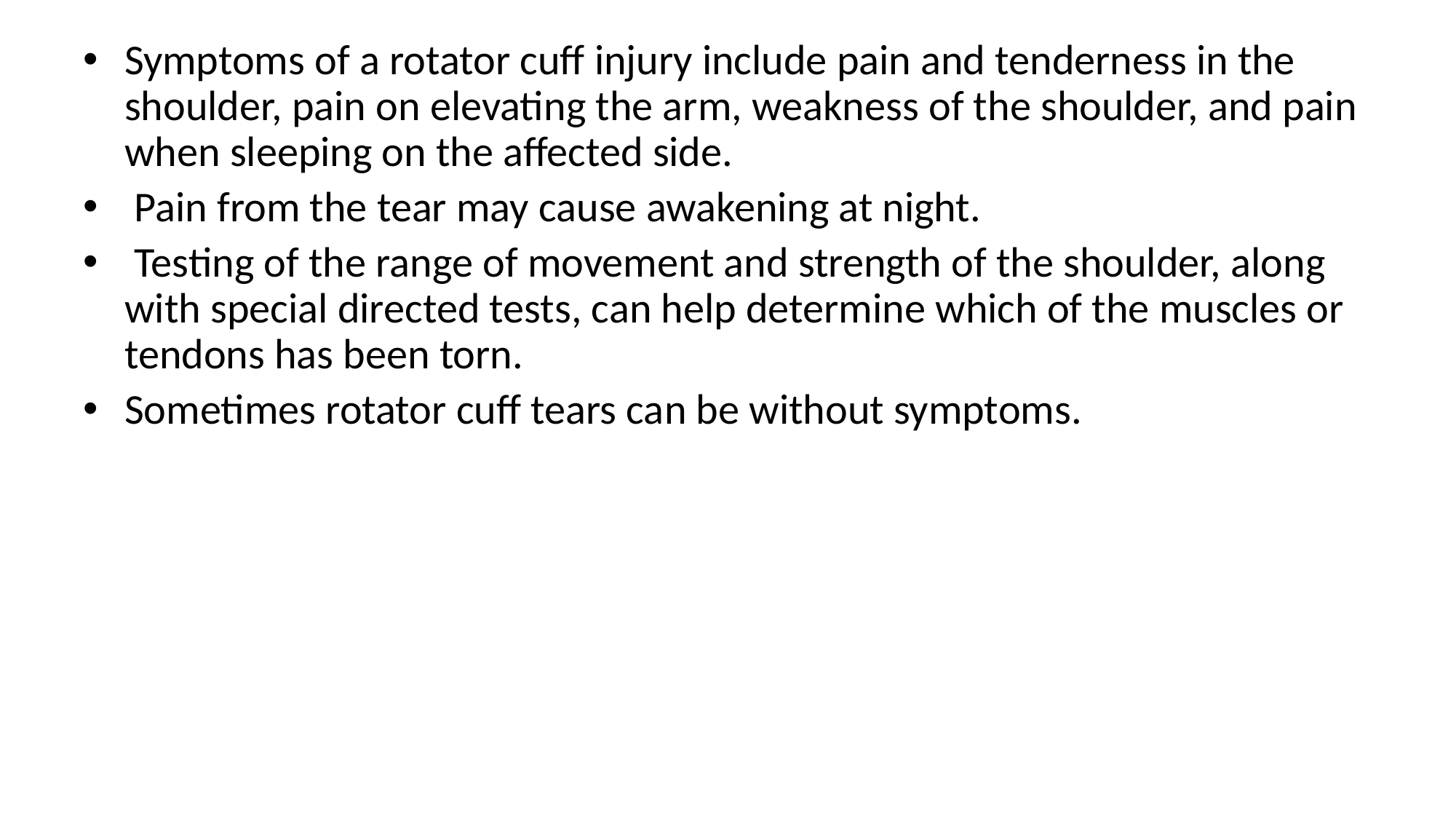

Symptoms of a rotator cuff injury include pain and tenderness in the shoulder, pain on elevating the arm, weakness of the shoulder, and pain when sleeping on the affected side.
 Pain from the tear may cause awakening at night.
 Testing of the range of movement and strength of the shoulder, along with special directed tests, can help determine which of the muscles or tendons has been torn.
Sometimes rotator cuff tears can be without symptoms.